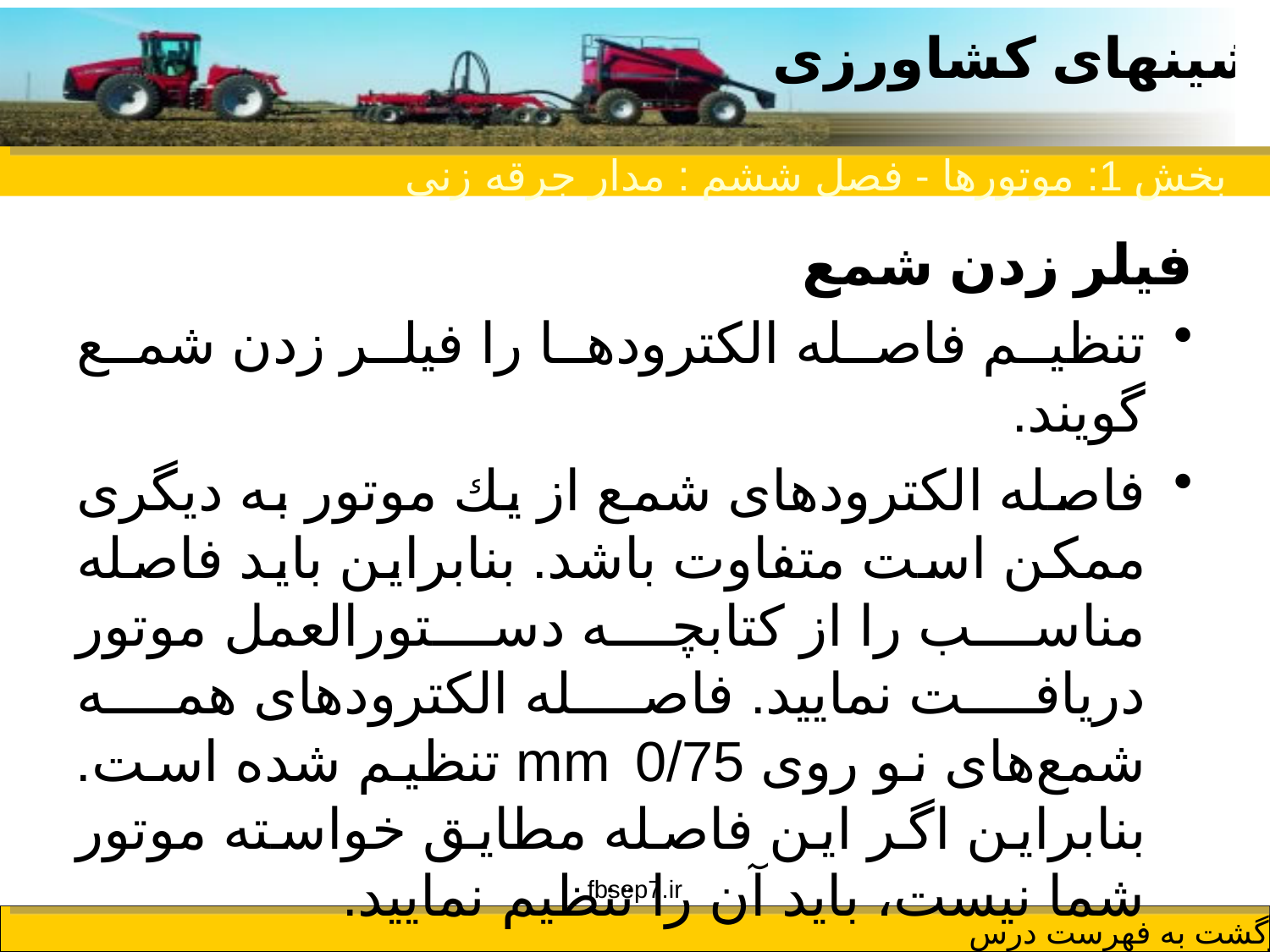

بخش 1: موتورها - فصل ششم : مدار جرقه زنی
فیلر زدن شمع
تنظیم فاصله الكترود‌ها را فیلر زدن شمع گویند.
فاصله الكترودهای شمع از یك موتور به دیگری ممكن است متفاوت باشد. بنابراین باید فاصله مناسب را از كتابچه دستورالعمل موتور دریافت نمایید. فاصله الكترودهای همه شمع‌های نو روی mm 0/75 تنظیم شده است. بنابراین اگر این فاصله مطایق خواسته موتور شما نیست، باید آن را تنظیم نمایید.
fbsep7.ir